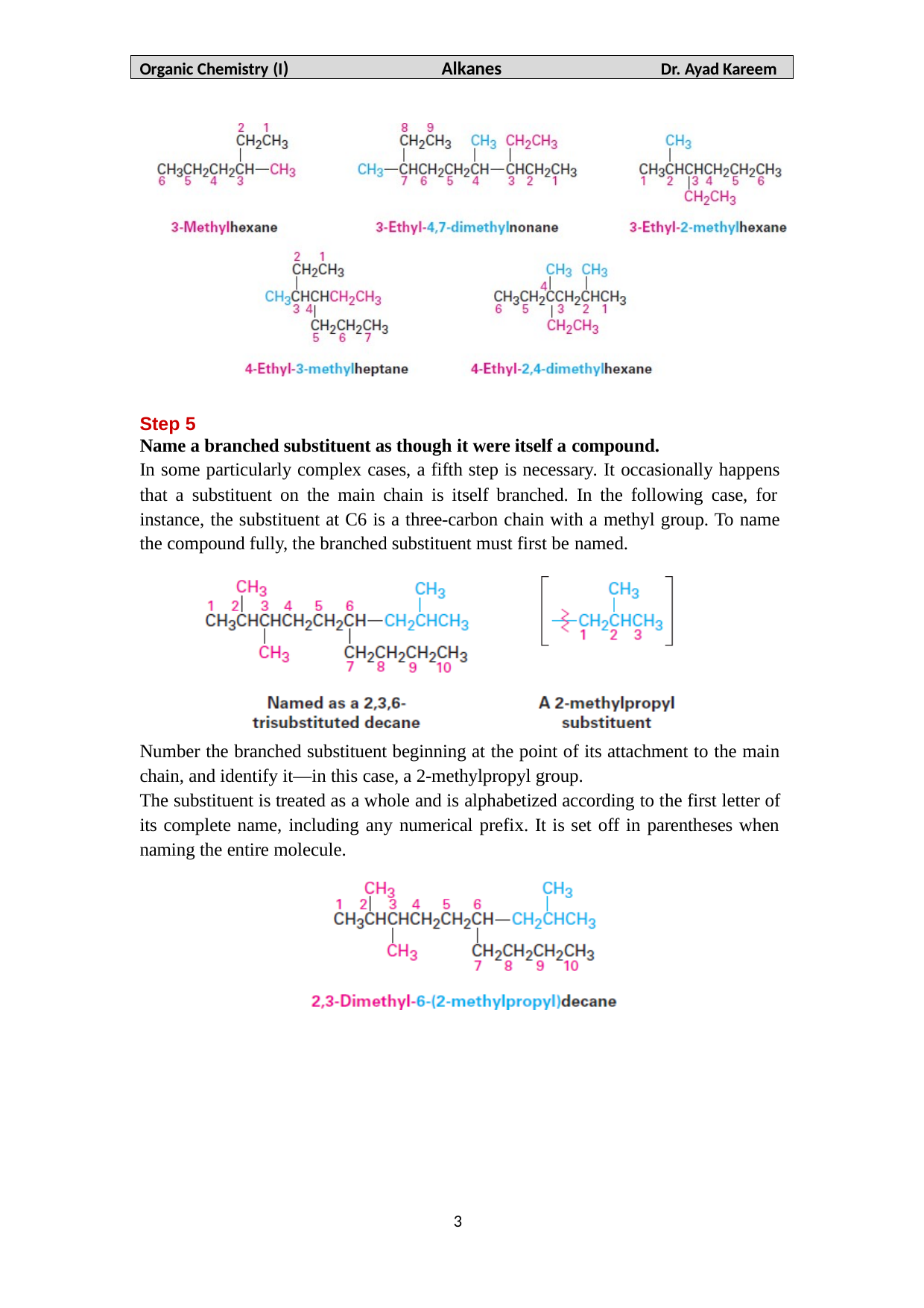

Organic Chemistry (I)	Alkanes	Dr. Ayad Kareem

Step 5
Name a branched substituent as though it were itself a compound.
In some particularly complex cases, a fifth step is necessary. It occasionally happens
that a substituent on the main chain is itself branched. In the following case, for  instance, the substituent at C6 is a three-carbon chain with a methyl group. To name  the compound fully, the branched substituent must first be named.

Number the branched substituent beginning at the point of its attachment to the main  chain, and identify it—in this case, a 2-methylpropyl group.
The substituent is treated as a whole and is alphabetized according to the first letter of  its complete name, including any numerical prefix. It is set off in parentheses when  naming the entire molecule.

3